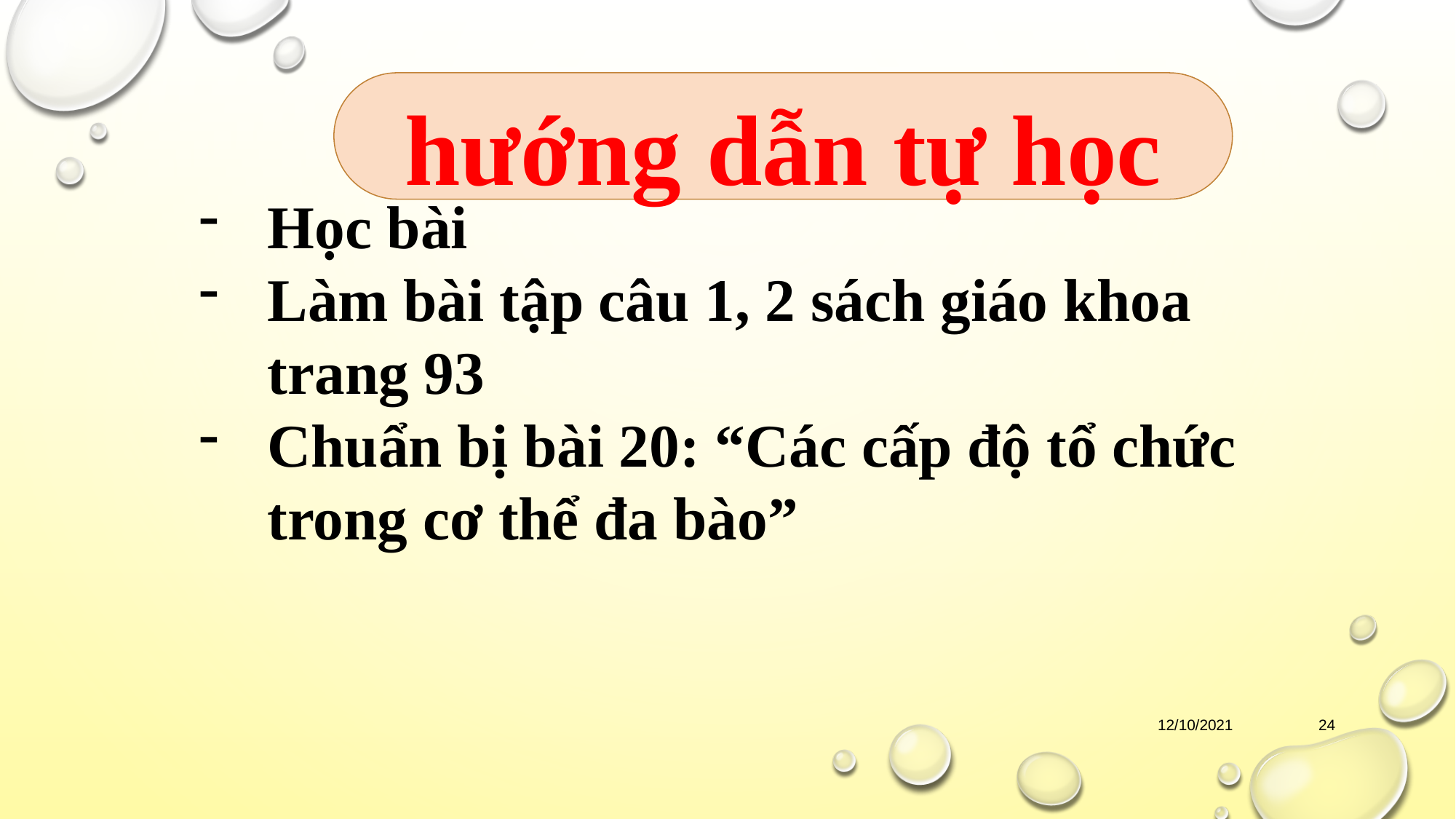

hướng dẫn tự học
Học bài
Làm bài tập câu 1, 2 sách giáo khoa trang 93
Chuẩn bị bài 20: “Các cấp độ tổ chức trong cơ thể đa bào”
12/10/2021
24